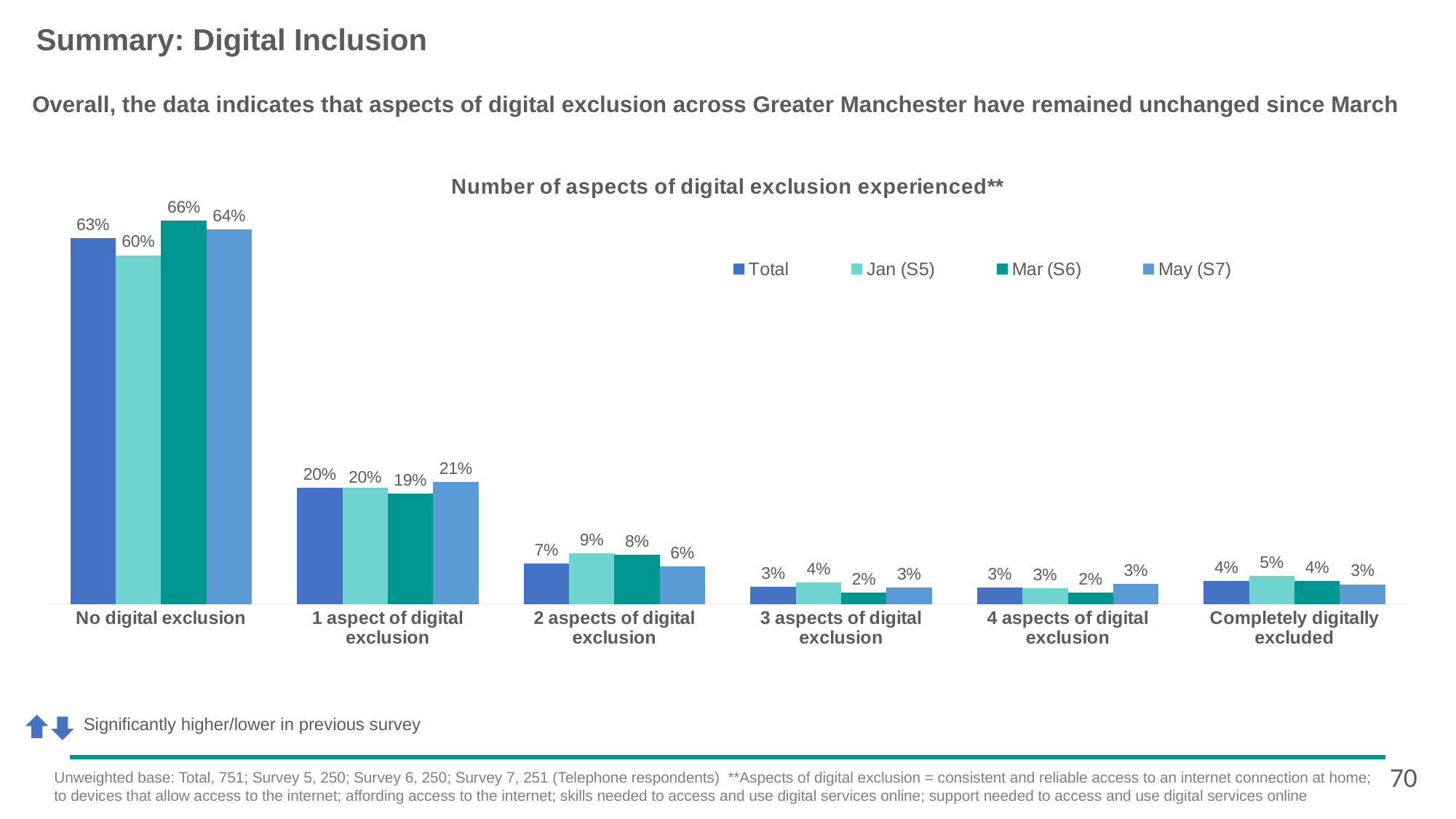

# Summary: Digital Inclusion
Overall, the data indicates that aspects of digital exclusion across Greater Manchester have remained unchanged since March

[unsupported chart]

Significantly higher/lower in previous survey

70
Unweighted base: Total, 751; Survey 5, 250; Survey 6, 250; Survey 7, 251 (Telephone respondents)  **Aspects of digital exclusion = consistent and reliable access to an internet connection at home; to devices that allow access to the internet; affording access to the internet; skills needed to access and use digital services online; support needed to access and use digital services online